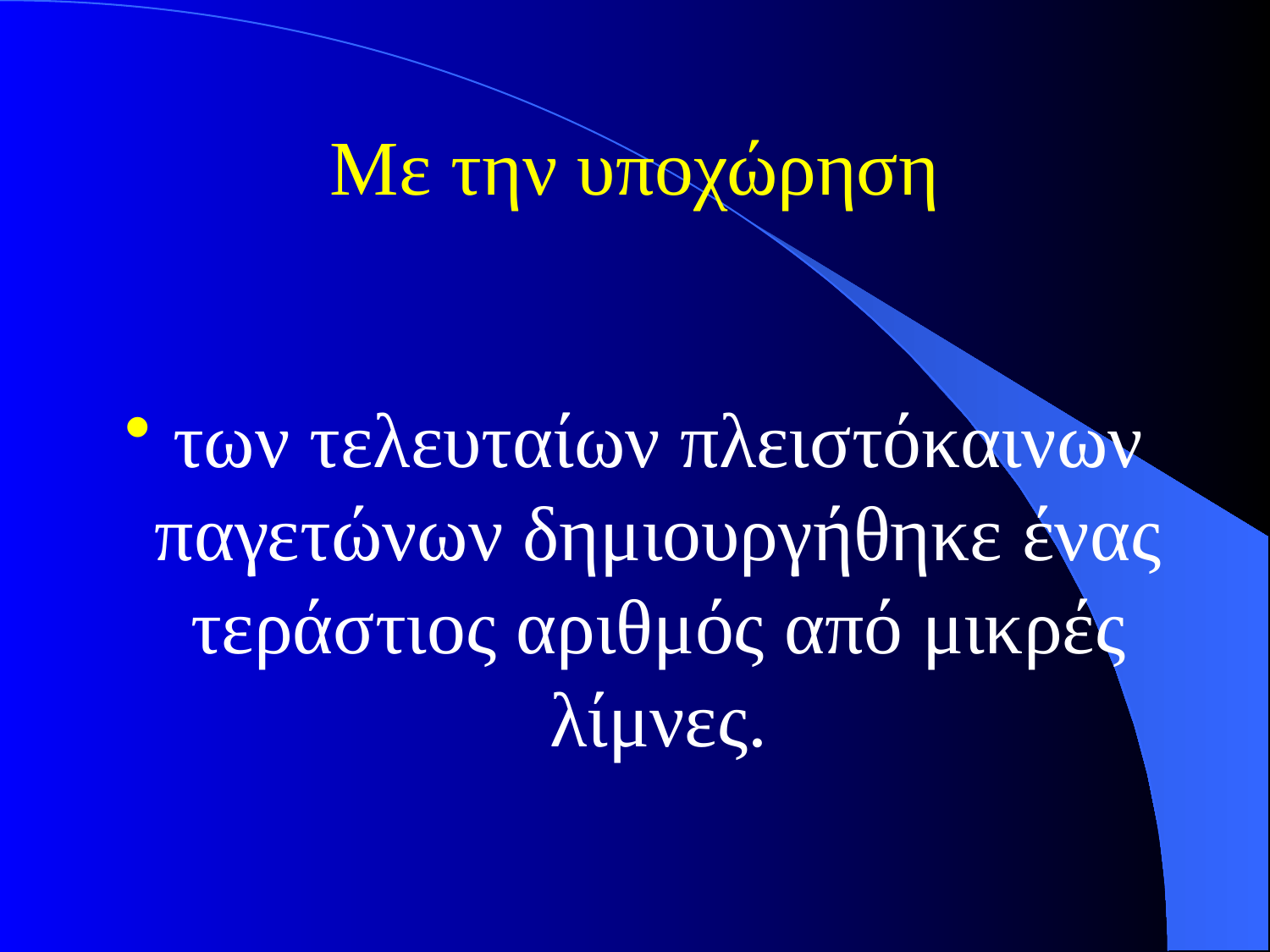

# Με την υποχώρηση

των τελευταίων πλειστόκαινων παγετώνων δημιουργήθηκε ένας τεράστιος αριθμός από μικρές λίμνες.